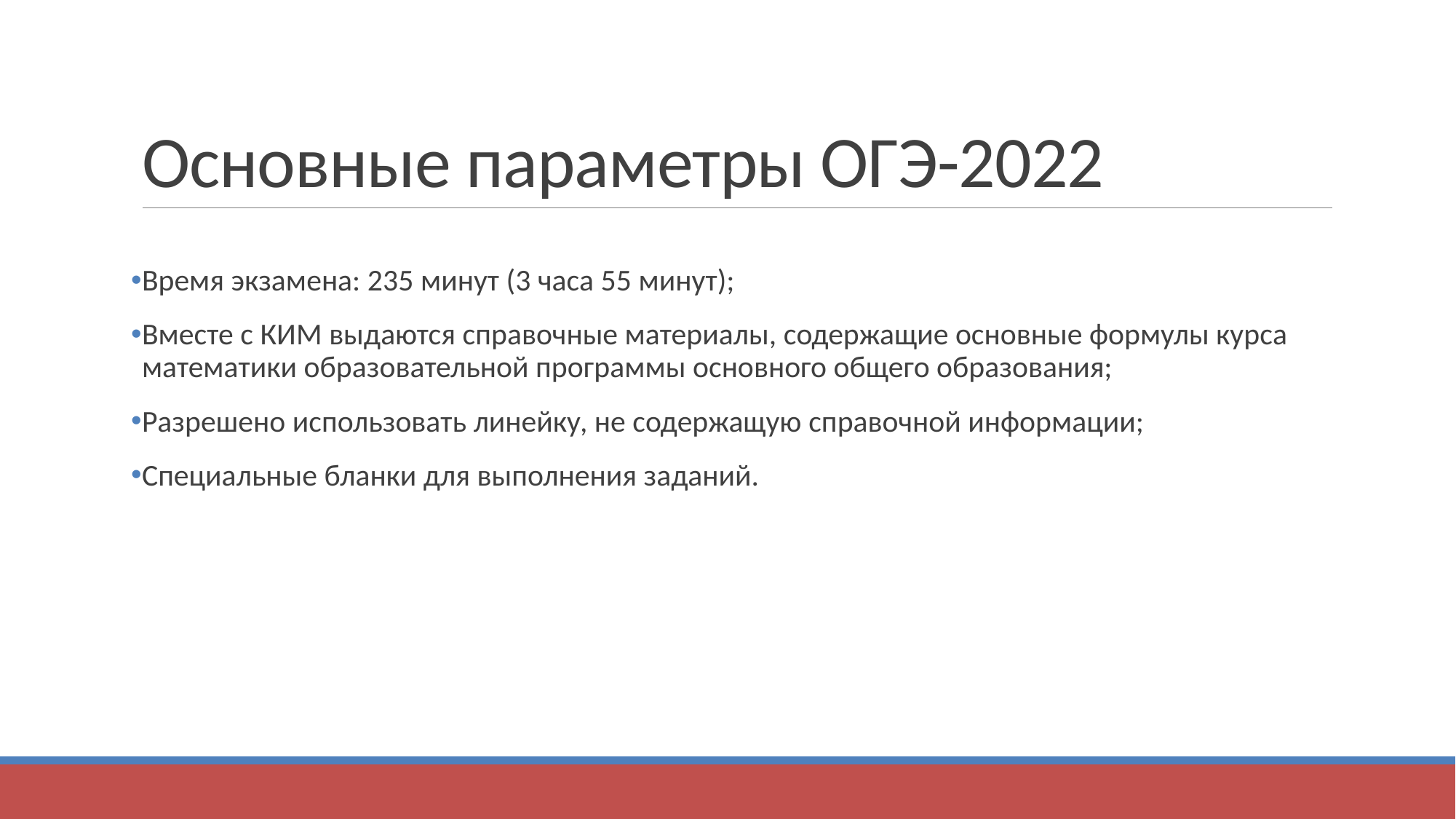

# Основные параметры ОГЭ-2022
Время экзамена: 235 минут (3 часа 55 минут);
Вместе с КИМ выдаются справочные материалы, содержащие основные формулы курса математики образовательной программы основного общего образования;
Разрешено использовать линейку, не содержащую справочной информации;
Специальные бланки для выполнения заданий.